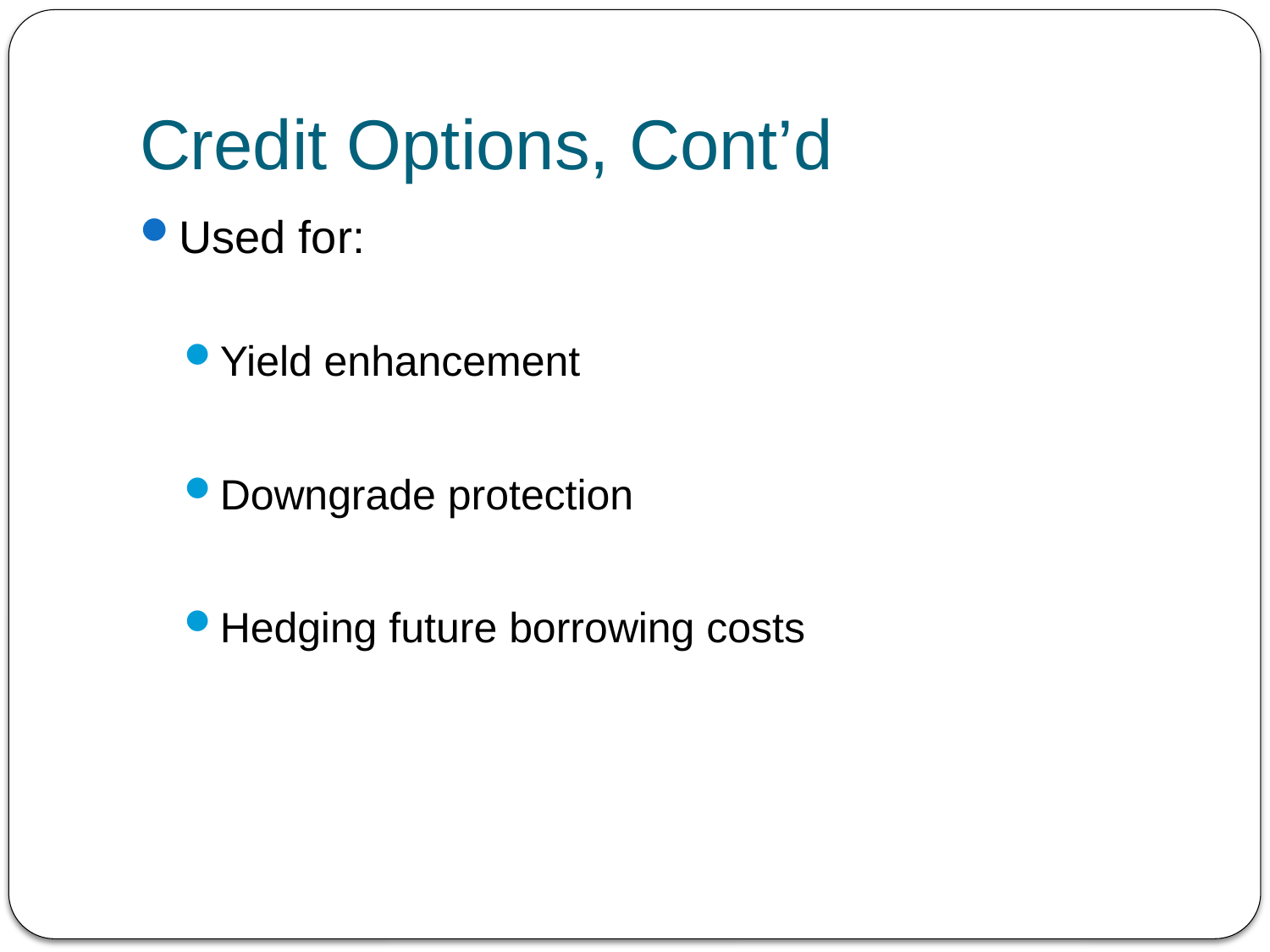

# Credit Options, Cont’d
Used for:

Yield enhancement

Downgrade protection

Hedging future borrowing costs